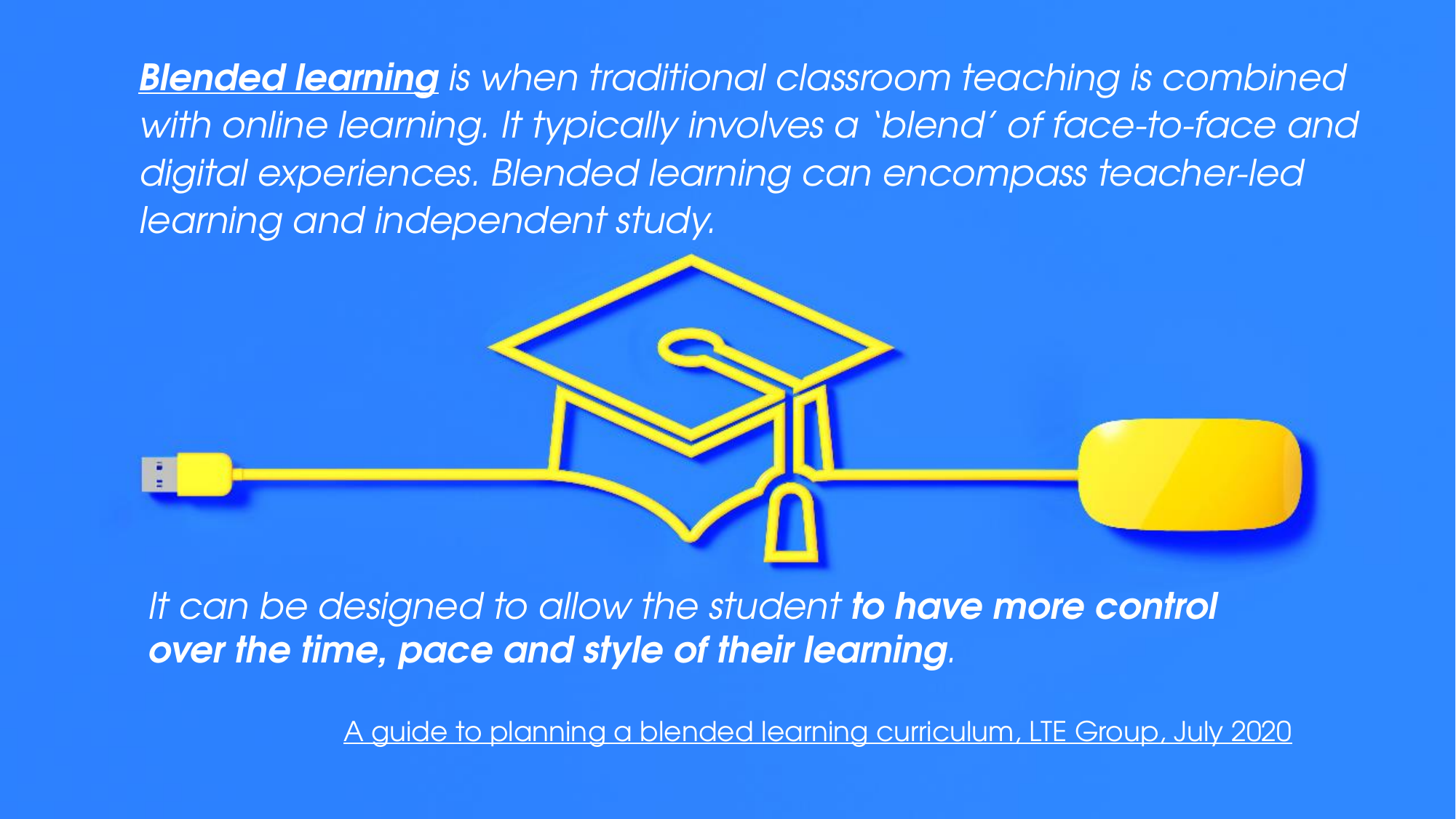

Blended learning is when traditional classroom teaching is combined with online learning. It typically involves a ‘blend’ of face-to-face and digital experiences. Blended learning can encompass teacher-led learning and independent study.
It can be designed to allow the student to have more control over the time, pace and style of their learning.​

A guide to planning a blended learning curriculum, LTE Group, July 2020